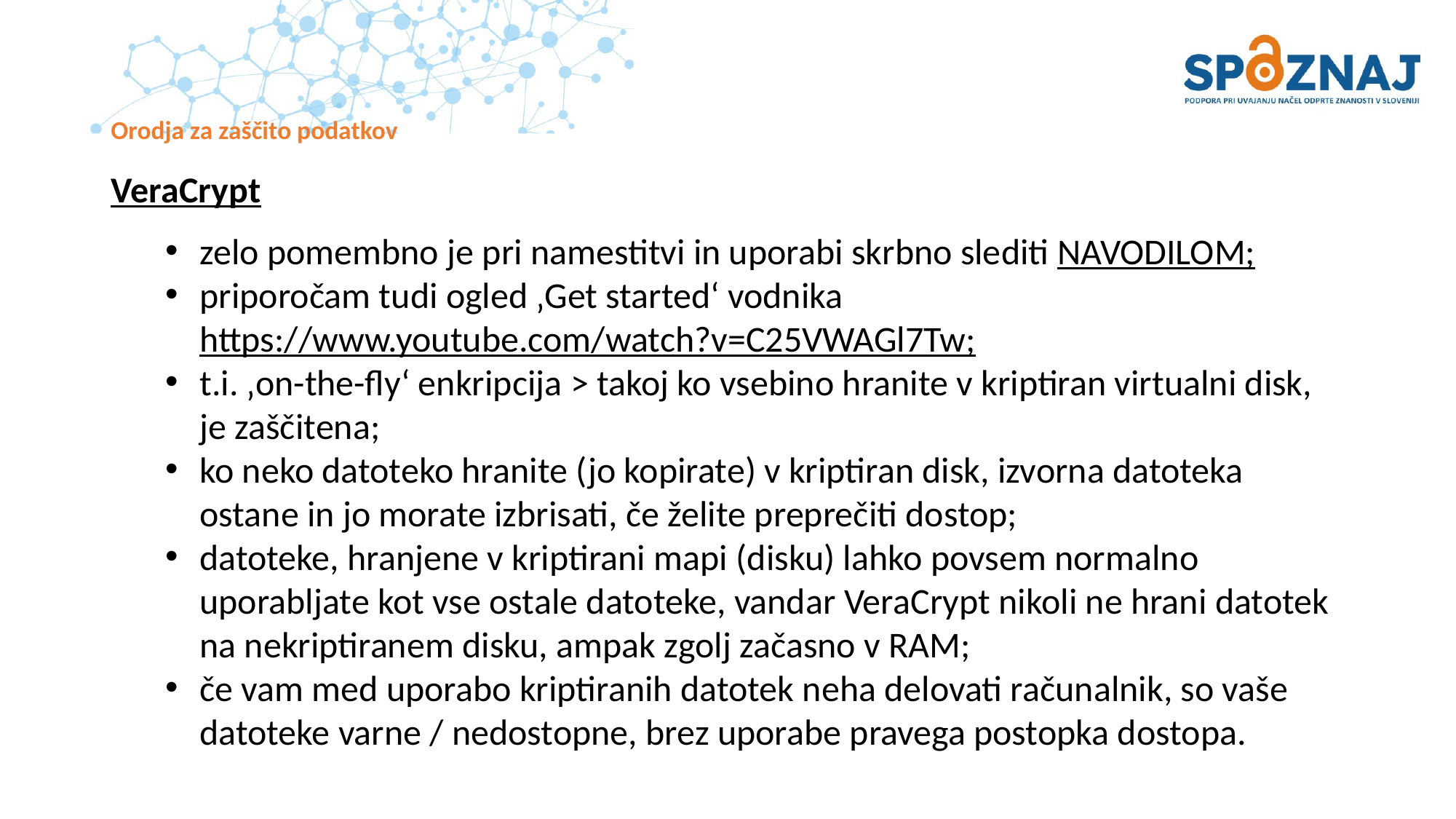

# Orodja za zaščito podatkov
VeraCrypt
zelo pomembno je pri namestitvi in uporabi skrbno slediti NAVODILOM;
priporočam tudi ogled ‚Get started‘ vodnika https://www.youtube.com/watch?v=C25VWAGl7Tw;
t.i. ‚on-the-fly‘ enkripcija > takoj ko vsebino hranite v kriptiran virtualni disk, je zaščitena;
ko neko datoteko hranite (jo kopirate) v kriptiran disk, izvorna datoteka ostane in jo morate izbrisati, če želite preprečiti dostop;
datoteke, hranjene v kriptirani mapi (disku) lahko povsem normalno uporabljate kot vse ostale datoteke, vandar VeraCrypt nikoli ne hrani datotek na nekriptiranem disku, ampak zgolj začasno v RAM;
če vam med uporabo kriptiranih datotek neha delovati računalnik, so vaše datoteke varne / nedostopne, brez uporabe pravega postopka dostopa.